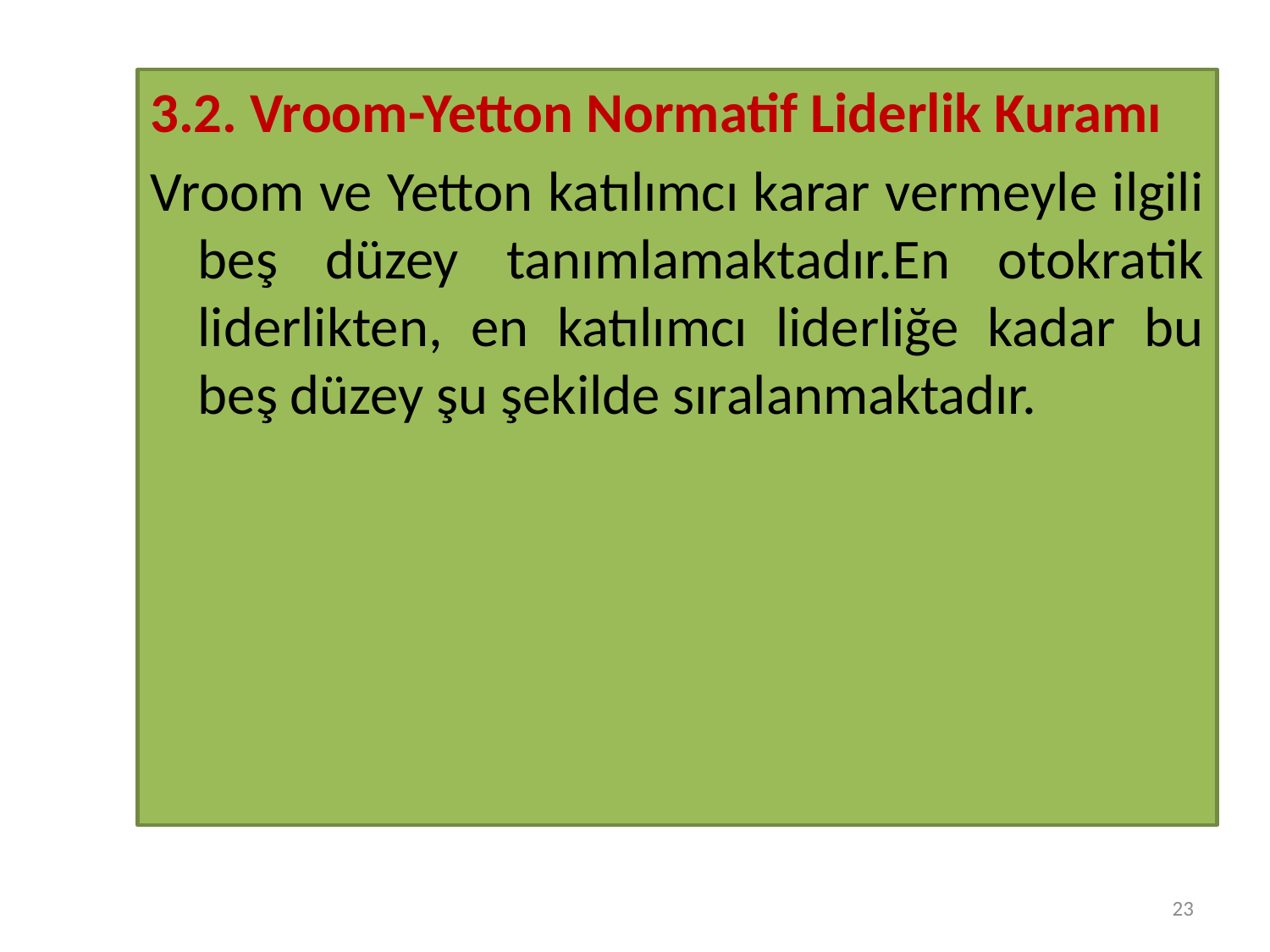

#
3.2. Vroom-Yetton Normatif Liderlik Kuramı
Vroom ve Yetton katılımcı karar vermeyle ilgili beş düzey tanımlamaktadır.En otokratik liderlikten, en katılımcı liderliğe kadar bu beş düzey şu şekilde sıralanmaktadır.

23